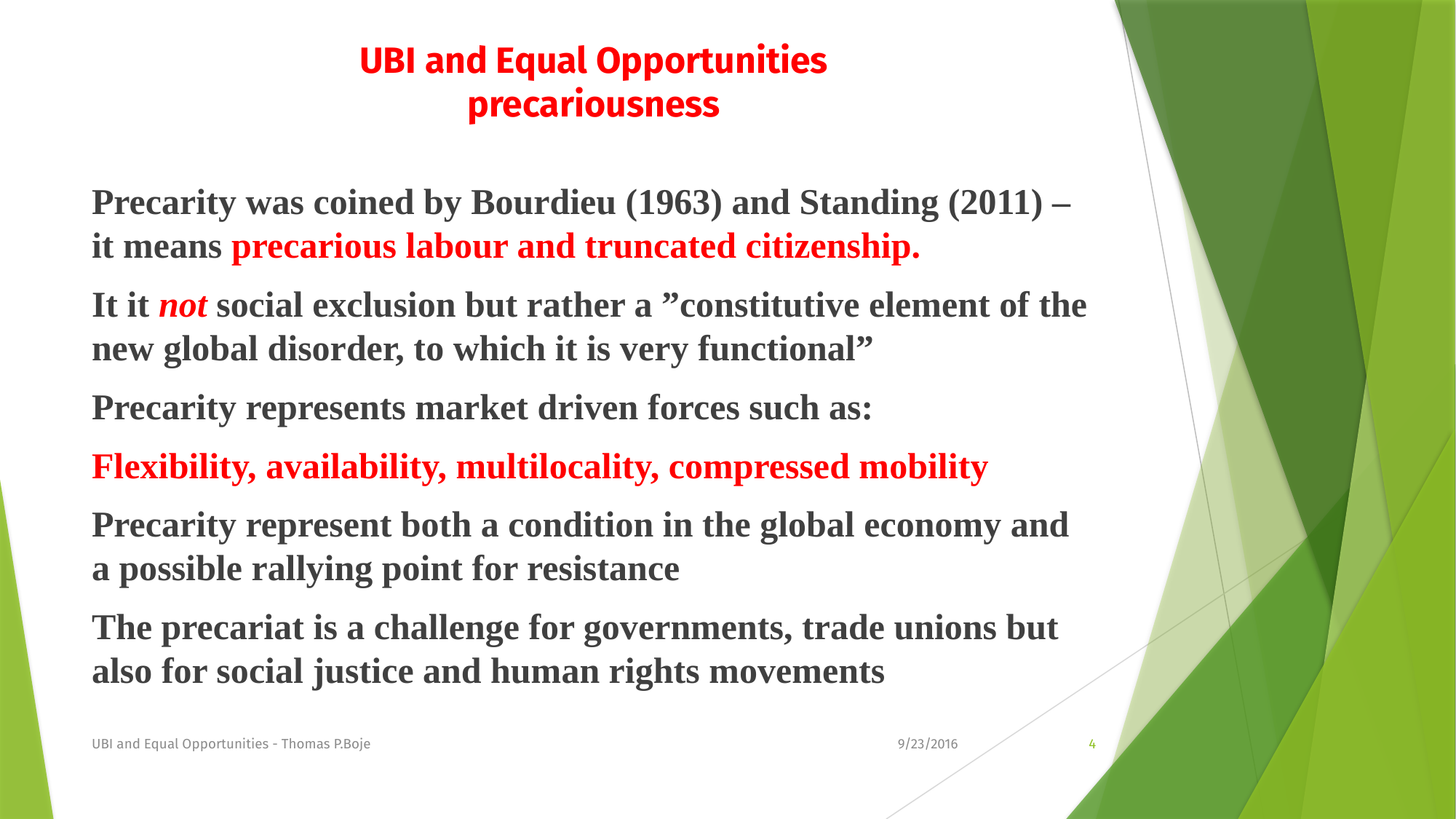

# UBI and Equal Opportunities precariousness
Precarity was coined by Bourdieu (1963) and Standing (2011) – it means precarious labour and truncated citizenship.
It it not social exclusion but rather a ”constitutive element of the new global disorder, to which it is very functional”
Precarity represents market driven forces such as:
Flexibility, availability, multilocality, compressed mobility
Precarity represent both a condition in the global economy and a possible rallying point for resistance
The precariat is a challenge for governments, trade unions but also for social justice and human rights movements

UBI and Equal Opportunities - Thomas P.Boje
9/23/2016
4